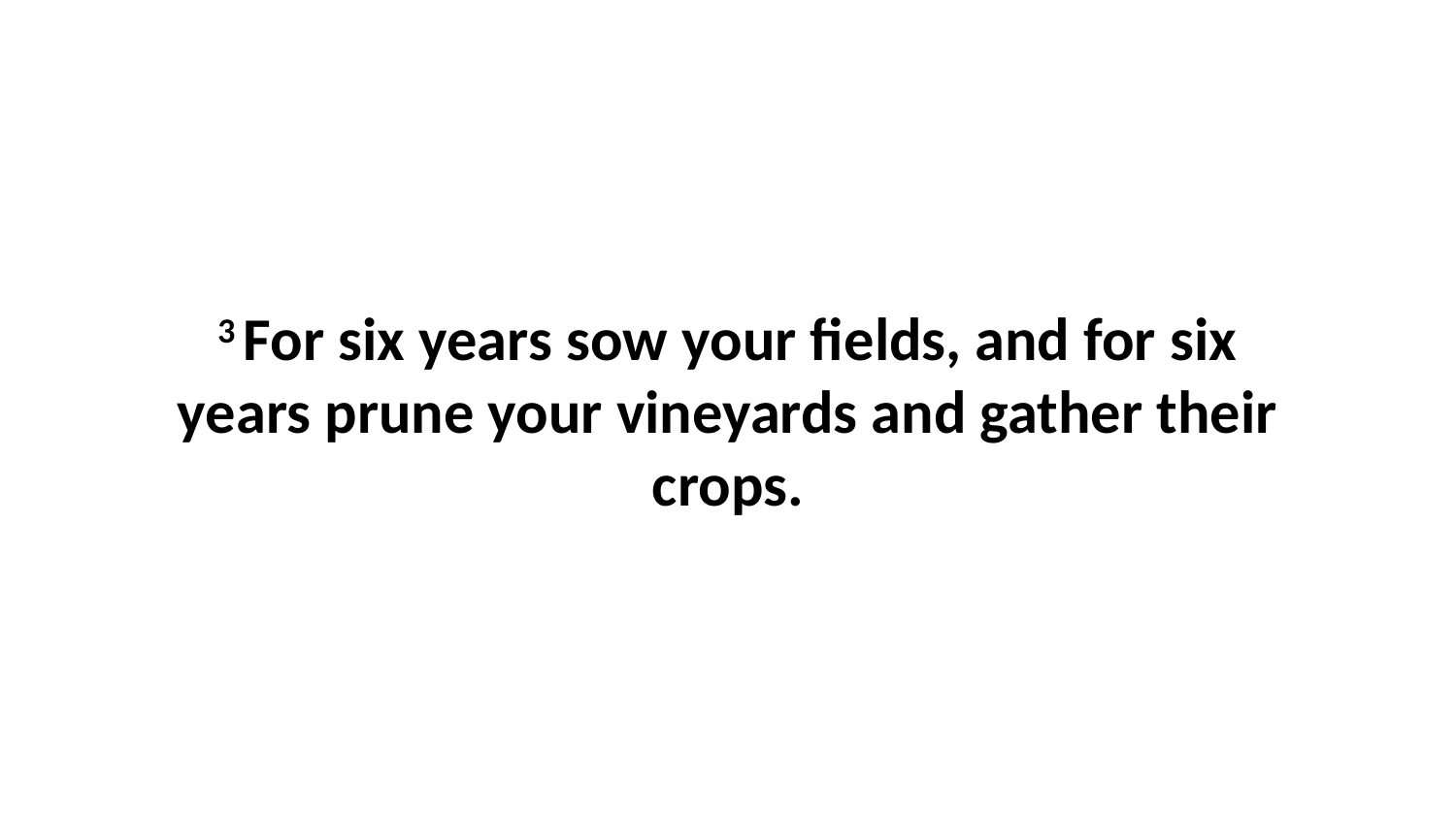

3 For six years sow your fields, and for six years prune your vineyards and gather their crops.